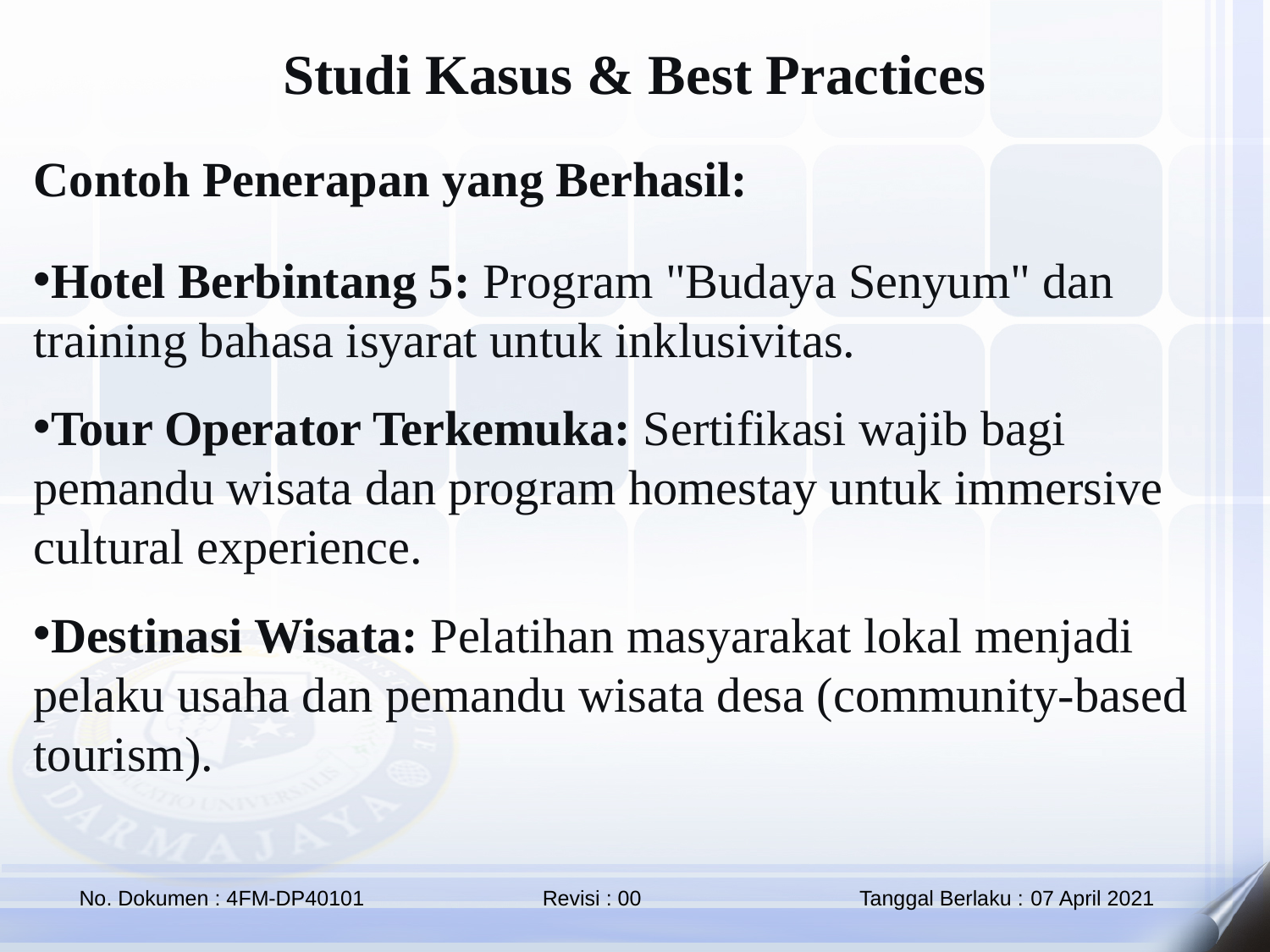

Studi Kasus & Best Practices
Contoh Penerapan yang Berhasil:
Hotel Berbintang 5: Program "Budaya Senyum" dan training bahasa isyarat untuk inklusivitas.
Tour Operator Terkemuka: Sertifikasi wajib bagi pemandu wisata dan program homestay untuk immersive cultural experience.
Destinasi Wisata: Pelatihan masyarakat lokal menjadi pelaku usaha dan pemandu wisata desa (community-based tourism).